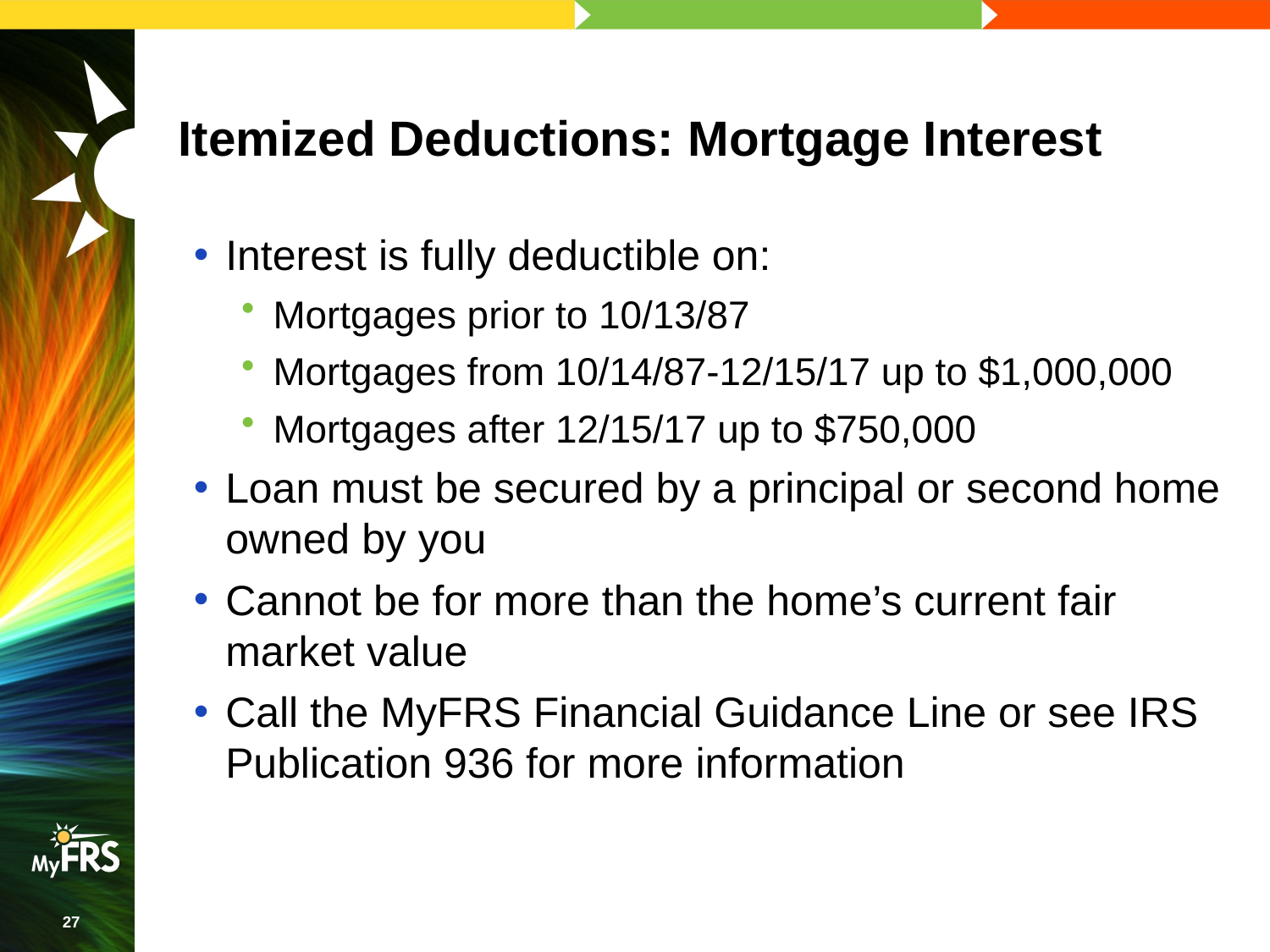

# Itemized Deductions: Mortgage Interest
Interest is fully deductible on:
Mortgages prior to 10/13/87
Mortgages from 10/14/87-12/15/17 up to $1,000,000
Mortgages after 12/15/17 up to $750,000
Loan must be secured by a principal or second home owned by you
Cannot be for more than the home’s current fair     market value
Call the MyFRS Financial Guidance Line or see IRS Publication 936 for more information
27